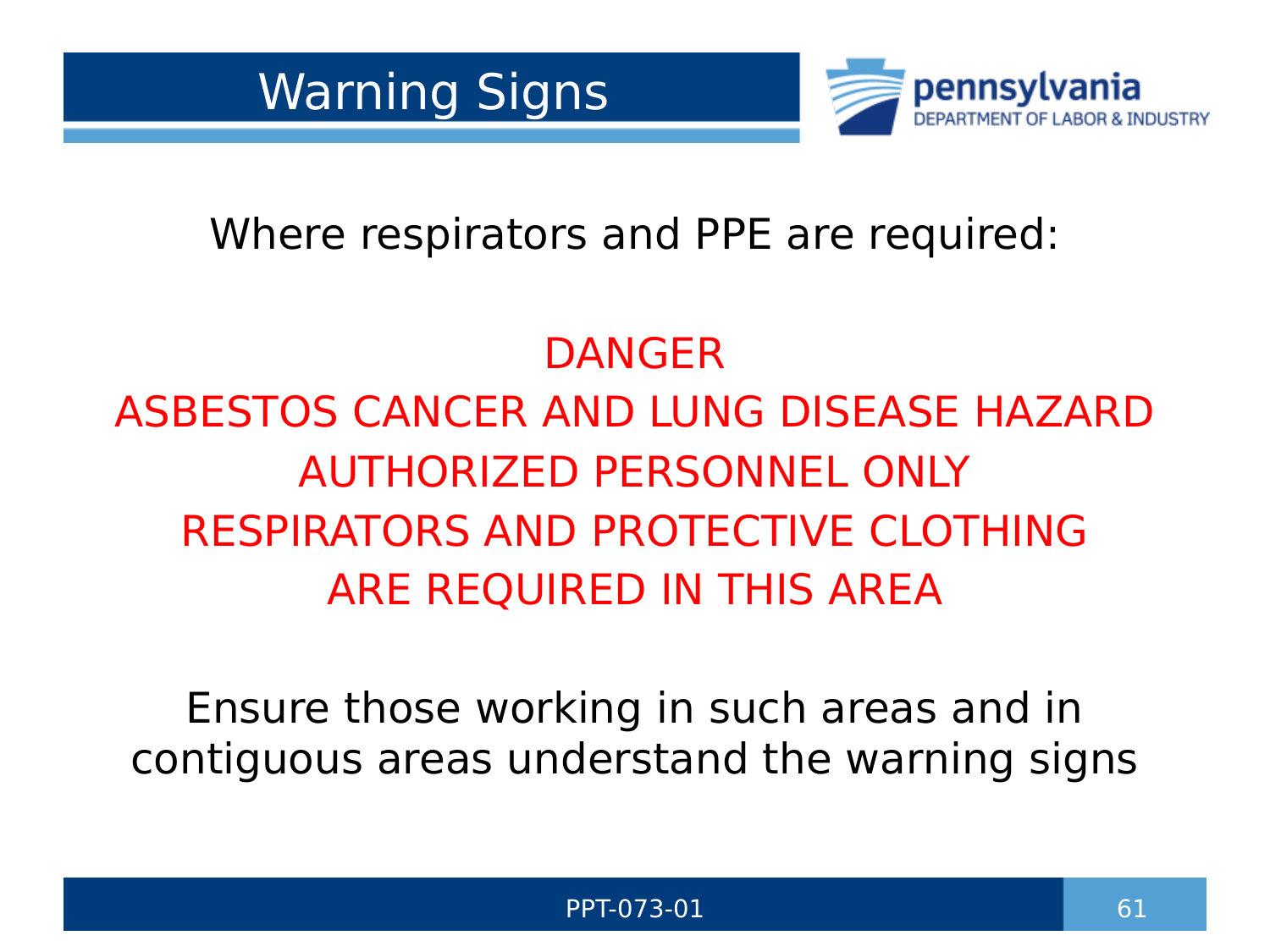

# Warning Signs
Where respirators and PPE are required:

DANGER
ASBESTOS CANCER AND LUNG DISEASE HAZARD
AUTHORIZED PERSONNEL ONLY
RESPIRATORS AND PROTECTIVE CLOTHING
ARE REQUIRED IN THIS AREA

Ensure those working in such areas and in contiguous areas understand the warning signs

PPT-073-01
61